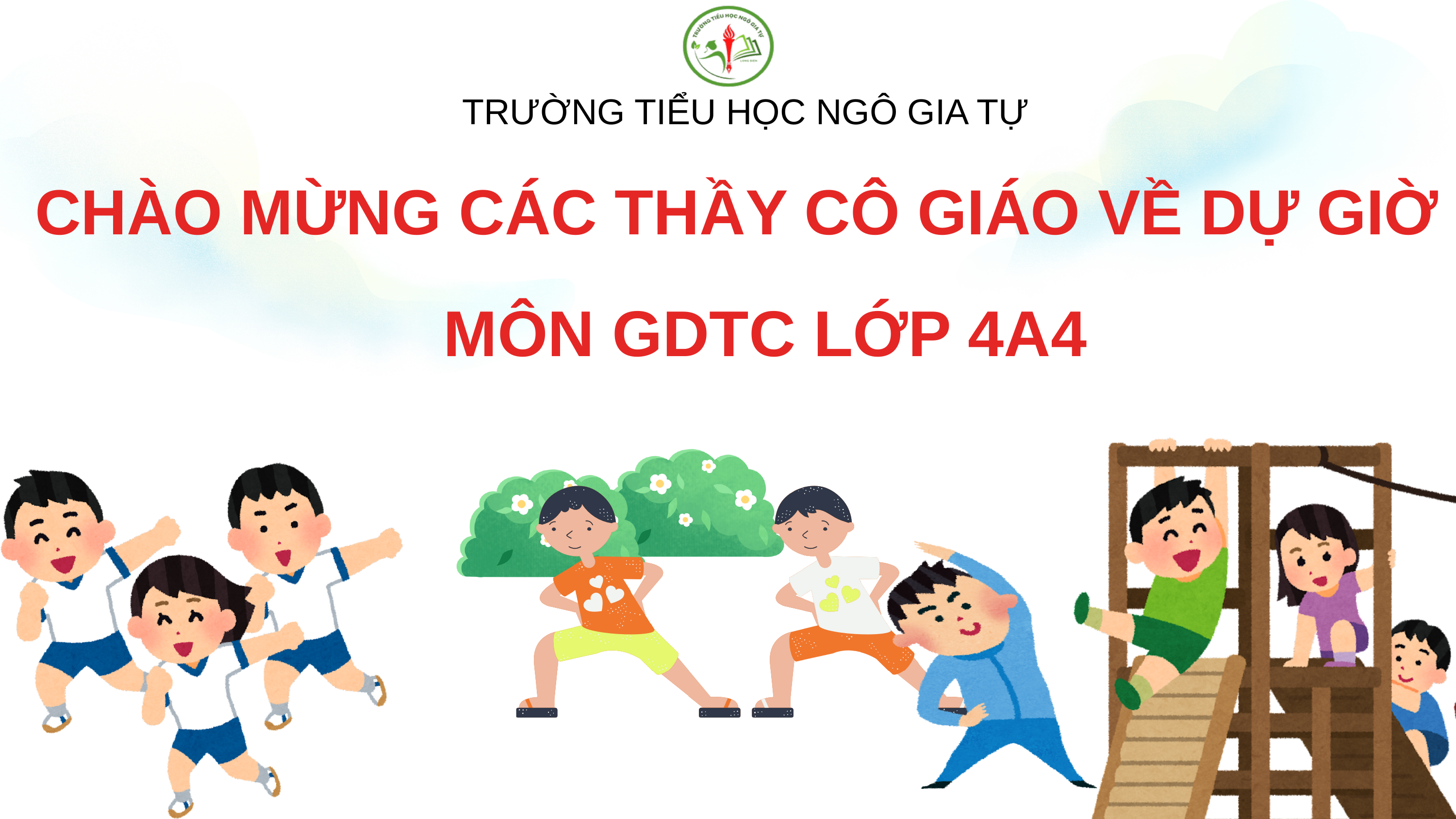

TRƯỜNG TIỂU HỌC NGÔ GIA TỰ
CHÀO MỪNG CÁC THẦY CÔ GIÁO VỀ DỰ GIỜ
MÔN GDTC LỚP 4A4